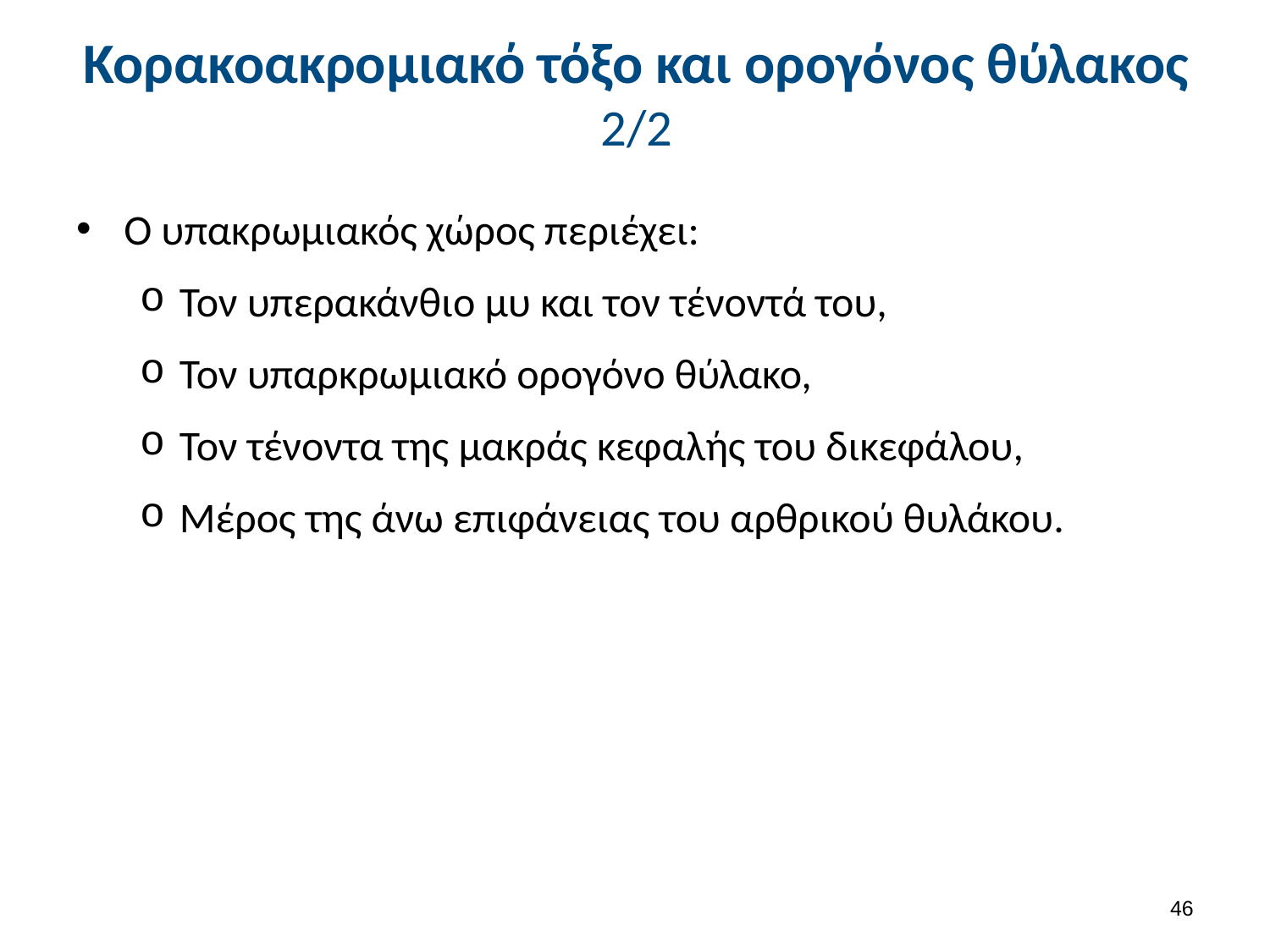

# Κορακοακρομιακό τόξο και ορογόνος θύλακος 2/2
Ο υπακρωμιακός χώρος περιέχει:
Τον υπερακάνθιο μυ και τον τένοντά του,
Τον υπαρκρωμιακό ορογόνο θύλακο,
Τον τένοντα της μακράς κεφαλής του δικεφάλου,
Μέρος της άνω επιφάνειας του αρθρικού θυλάκου.

46